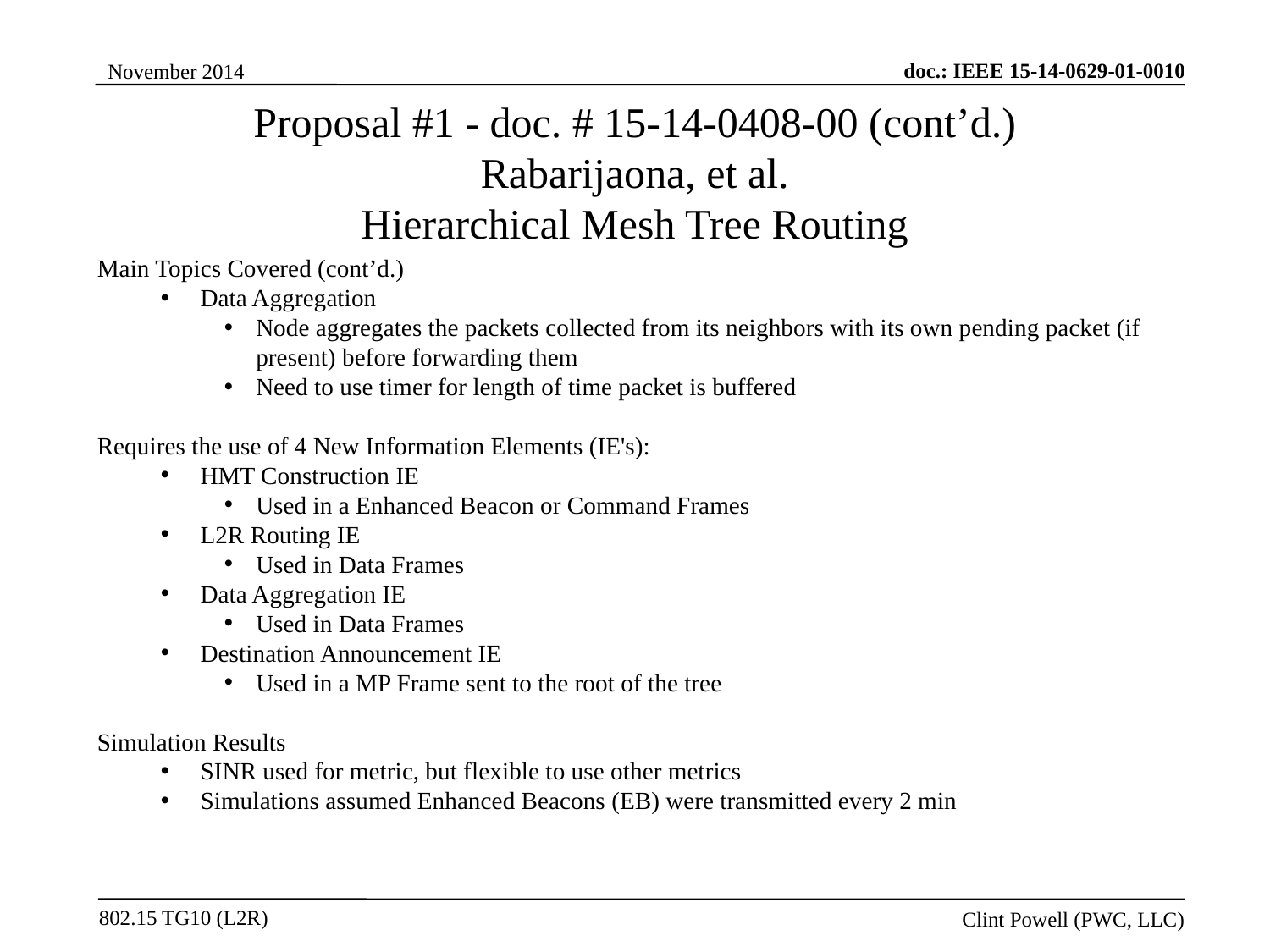

Proposal #1 - doc. # 15-14-0408-00 (cont’d.)
Rabarijaona, et al.
Hierarchical Mesh Tree Routing
Main Topics Covered (cont’d.)
Data Aggregation
Node aggregates the packets collected from its neighbors with its own pending packet (if present) before forwarding them
Need to use timer for length of time packet is buffered

Requires the use of 4 New Information Elements (IE's):
HMT Construction IE
Used in a Enhanced Beacon or Command Frames
L2R Routing IE
Used in Data Frames
Data Aggregation IE
Used in Data Frames
Destination Announcement IE
Used in a MP Frame sent to the root of the tree

Simulation Results
SINR used for metric, but flexible to use other metrics
Simulations assumed Enhanced Beacons (EB) were transmitted every 2 min